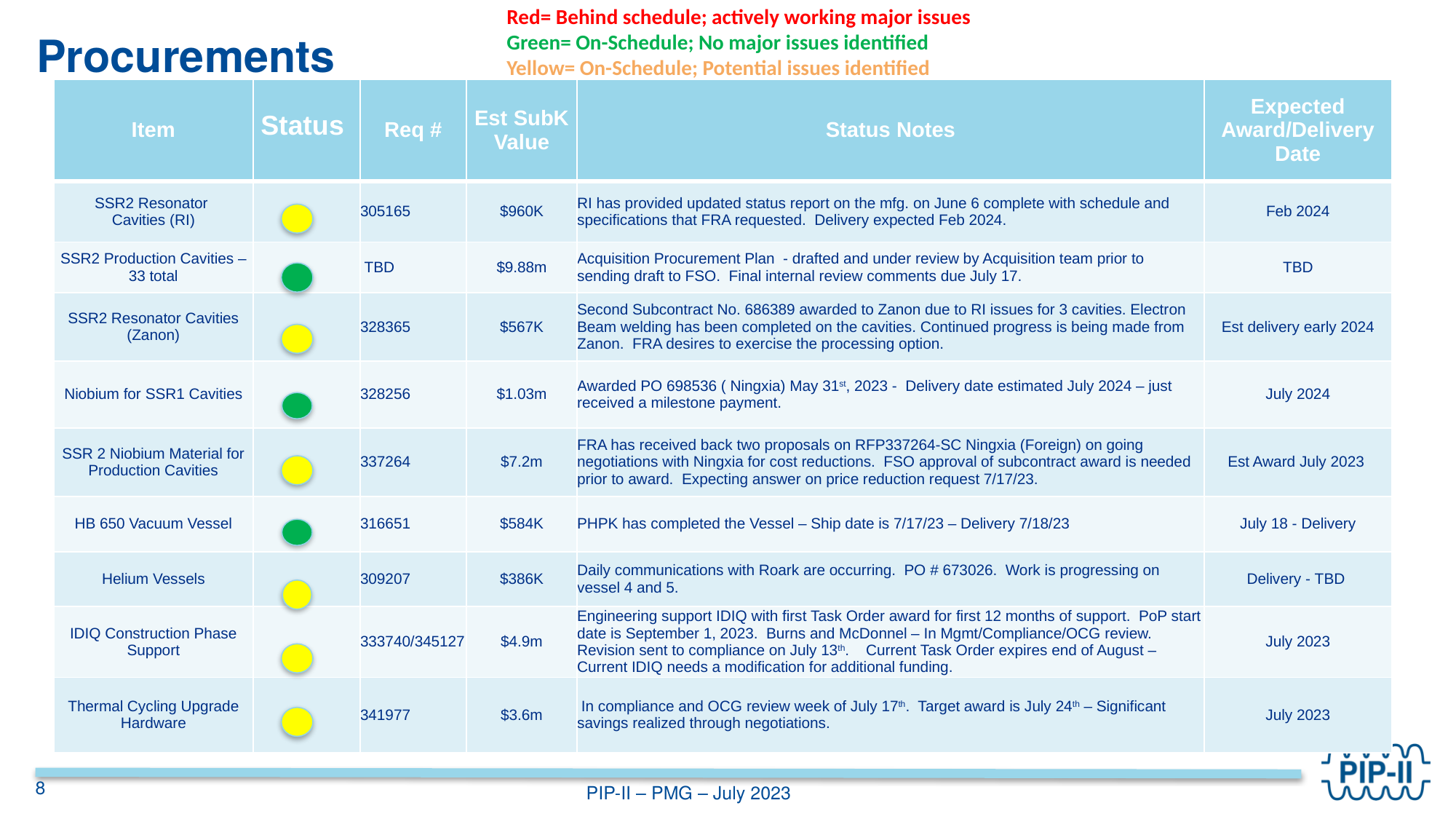

Red= Behind schedule; actively working major issues
Green= On-Schedule; No major issues identified
Yellow= On-Schedule; Potential issues identified
# Procurements
| Item | Status | Req # | Est SubK Value | Status Notes | Expected Award/Delivery Date |
| --- | --- | --- | --- | --- | --- |
| SSR2 Resonator  Cavities (RI) |  | 305165 | $960K | RI has provided updated status report on the mfg. on June 6 complete with schedule and specifications that FRA requested. Delivery expected Feb 2024. | Feb 2024 |
| SSR2 Production Cavities – 33 total |  | TBD | $9.88m | Acquisition Procurement Plan - drafted and under review by Acquisition team prior to sending draft to FSO. Final internal review comments due July 17. | TBD |
| SSR2 Resonator Cavities (Zanon) |  | 328365 | $567K | Second Subcontract No. 686389 awarded to Zanon due to RI issues for 3 cavities. Electron Beam welding has been completed on the cavities. Continued progress is being made from Zanon.  FRA desires to exercise the processing option. | Est delivery early 2024 |
| Niobium for SSR1 Cavities |  | 328256 | $1.03m | Awarded PO 698536 ( Ningxia) May 31st, 2023 - Delivery date estimated July 2024 – just received a milestone payment. | July 2024 |
| SSR 2 Niobium Material for Production Cavities |  | 337264 | $7.2m | FRA has received back two proposals on RFP337264-SC Ningxia (Foreign) on going negotiations with Ningxia for cost reductions. FSO approval of subcontract award is needed prior to award. Expecting answer on price reduction request 7/17/23. | Est Award July 2023 |
| HB 650 Vacuum Vessel |  | 316651 | $584K | PHPK has completed the Vessel – Ship date is 7/17/23 – Delivery 7/18/23 | July 18 - Delivery |
| Helium Vessels |  | 309207 | $386K | Daily communications with Roark are occurring. PO # 673026. Work is progressing on vessel 4 and 5. | Delivery - TBD |
| IDIQ Construction Phase Support |  | 333740/345127 | $4.9m | Engineering support IDIQ with first Task Order award for first 12 months of support. PoP start date is September 1, 2023. Burns and McDonnel – In Mgmt/Compliance/OCG review. Revision sent to compliance on July 13th. Current Task Order expires end of August – Current IDIQ needs a modification for additional funding. | July 2023 |
| Thermal Cycling Upgrade Hardware |  | 341977 | $3.6m | In compliance and OCG review week of July 17th. Target award is July 24th – Significant savings realized through negotiations. | July 2023 |

8